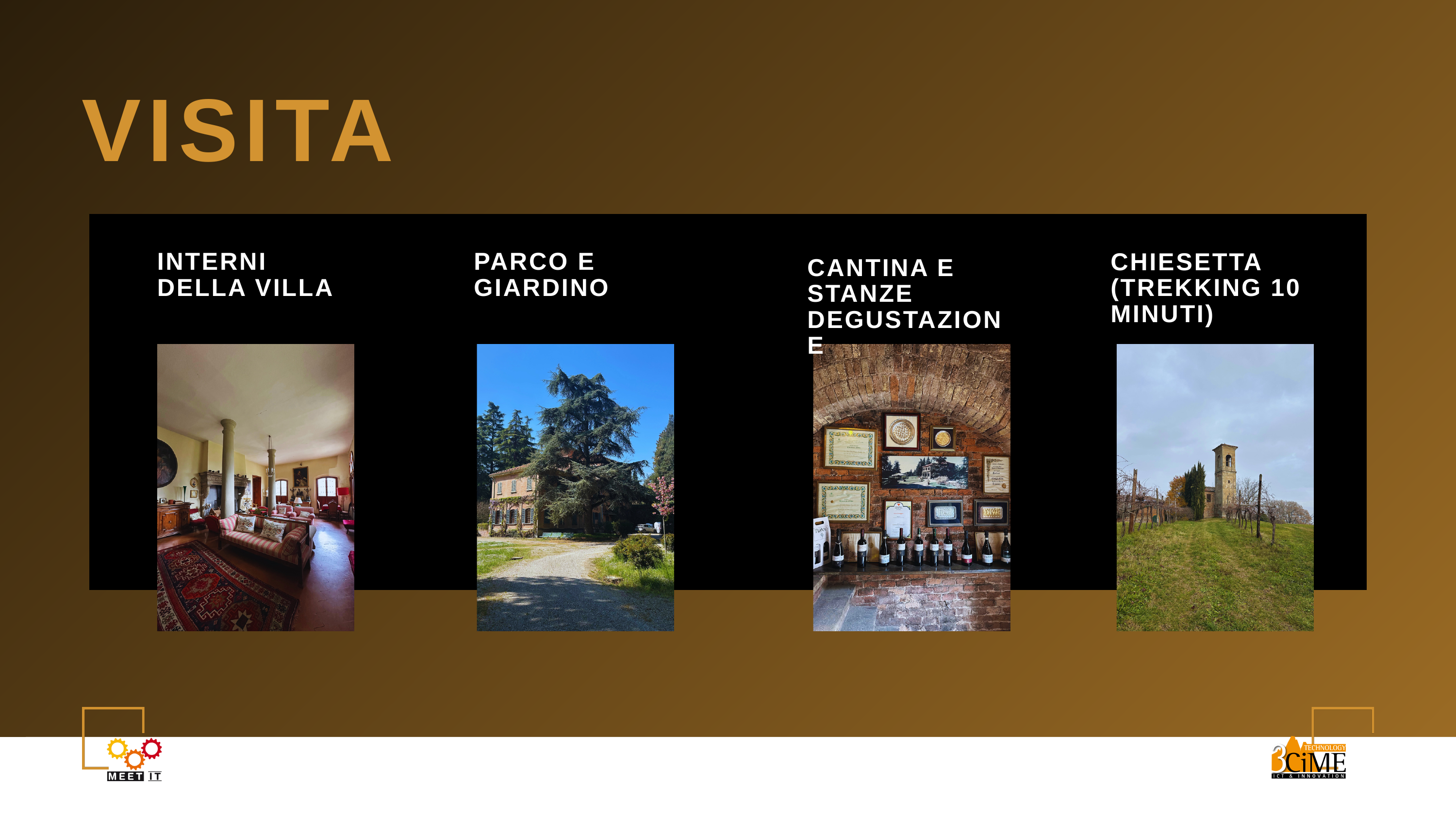

VISITA

INTERNI DELLA VILLA
PARCO E GIARDINO
CHIESETTA (TREKKING 10 MINUTI)
CANTINA E STANZE DEGUSTAZIONE